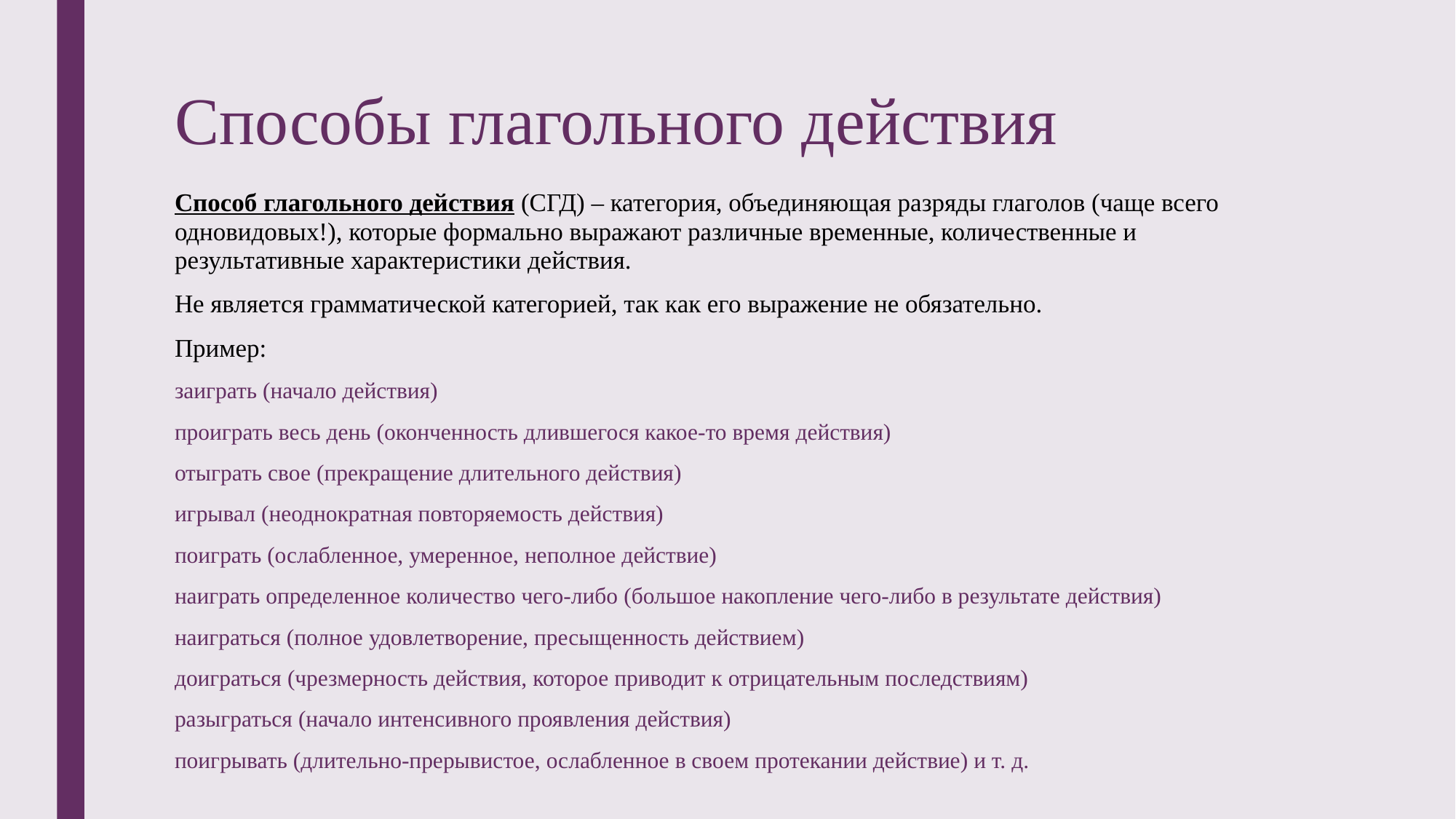

# Способы глагольного действия
Способ глагольного действия (СГД) – категория, объединяющая разряды глаголов (чаще всего одновидовых!), которые формально выражают различные временные, количественные и результативные характеристики действия.
Не является грамматической категорией, так как его выражение не обязательно.
Пример:
заиграть (начало действия)
проиграть весь день (оконченность длившегося какое-то время действия)
отыграть свое (прекращение длительного действия)
игрывал (неоднократная повторяемость действия)
поиграть (ослабленное, умеренное, неполное действие)
наиграть определенное количество чего-либо (большое накопление чего-либо в результате действия)
наиграться (полное удовлетворение, пресыщенность действием)
доиграться (чрезмерность действия, которое приводит к отрицательным последствиям)
разыграться (начало интенсивного проявления действия)
поигрывать (длительно-прерывистое, ослабленное в своем протекании действие) и т. д.